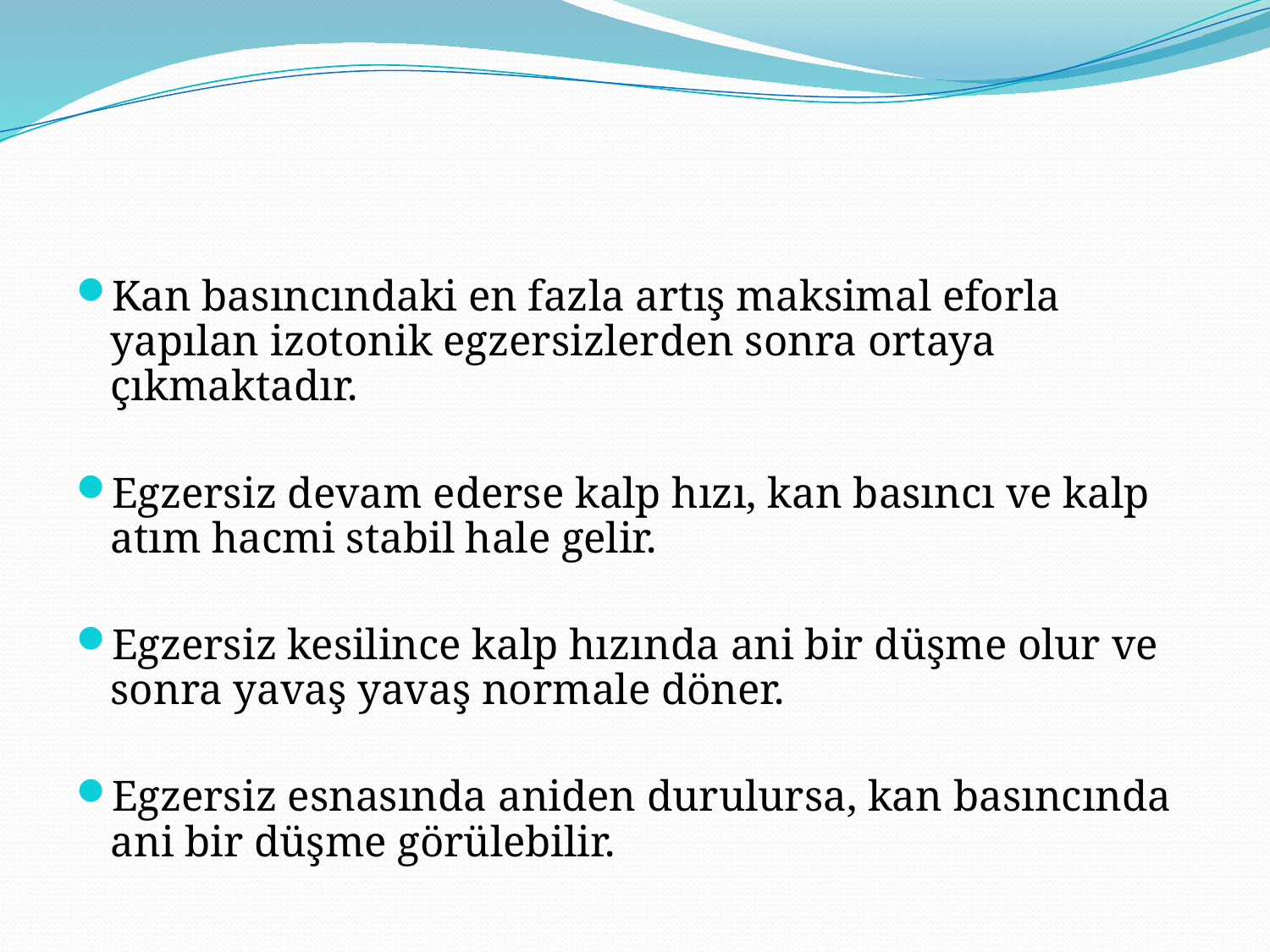

#
Kan basıncındaki en fazla artış maksimal eforla yapılan izotonik egzersizlerden sonra ortaya çıkmaktadır.

Egzersiz devam ederse kalp hızı, kan basıncı ve kalp atım hacmi stabil hale gelir.

Egzersiz kesilince kalp hızında ani bir düşme olur ve sonra yavaş yavaş normale döner.

Egzersiz esnasında aniden durulursa, kan basıncında ani bir düşme görülebilir.